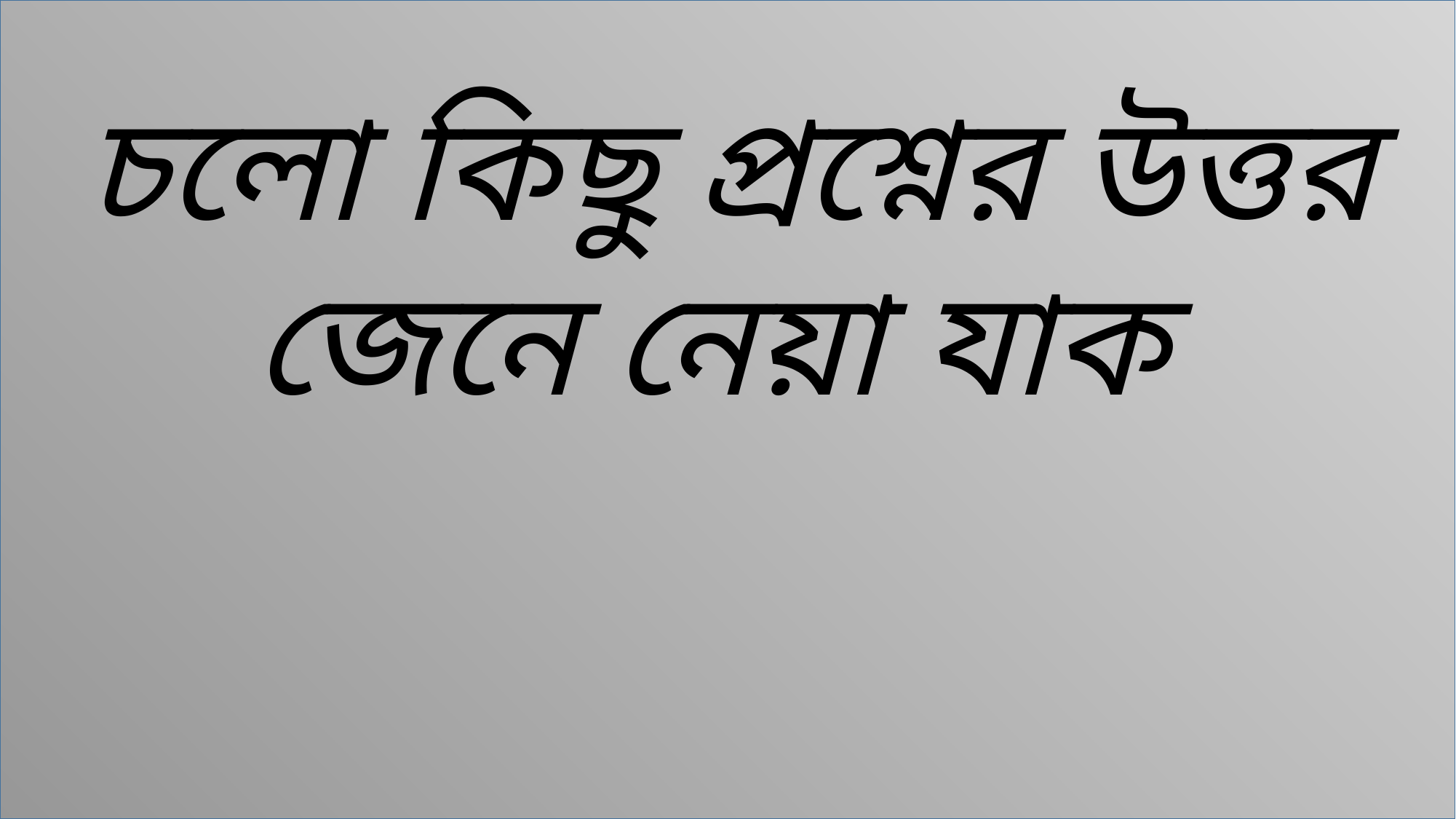

চলো কিছু প্রশ্নের উত্তর জেনে নেয়া যাক